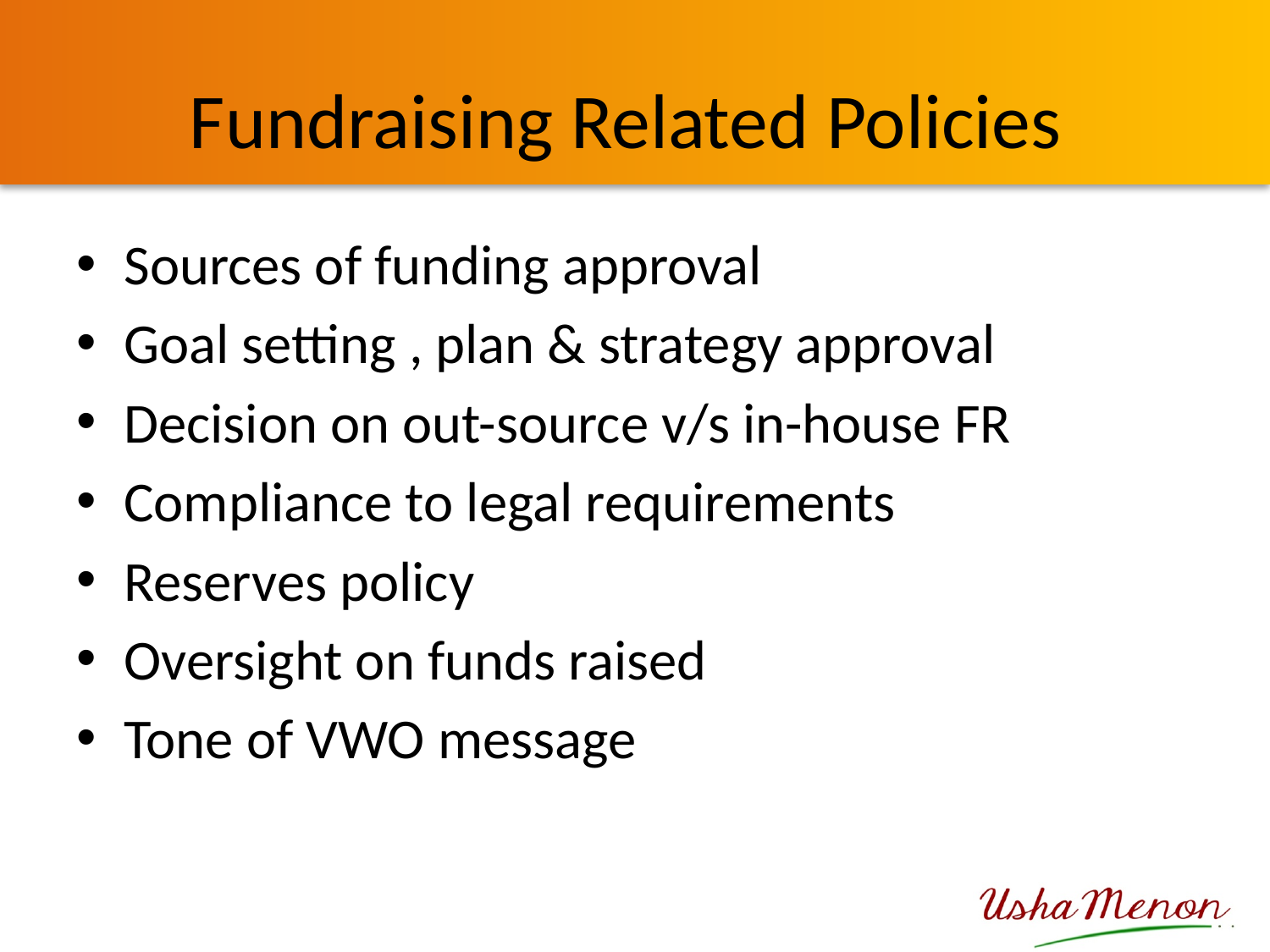

# Fundraising Related Policies
Sources of funding approval
Goal setting , plan & strategy approval
Decision on out-source v/s in-house FR
Compliance to legal requirements
Reserves policy
Oversight on funds raised
Tone of VWO message